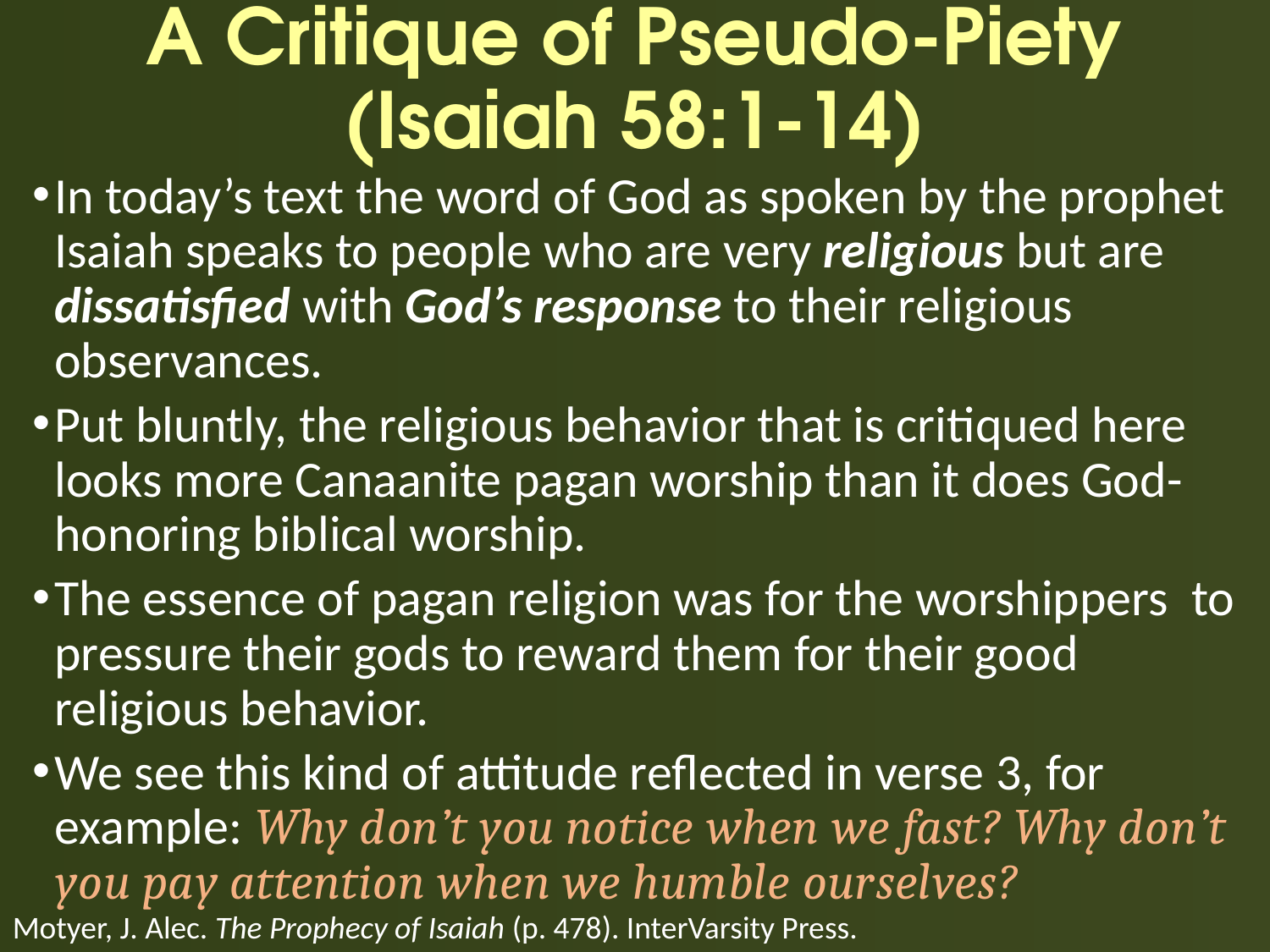

# A Critique of Pseudo-Piety (Isaiah 58:1-14)
In today’s text the word of God as spoken by the prophet Isaiah speaks to people who are very religious but are dissatisfied with God’s response to their religious observances.
Put bluntly, the religious behavior that is critiqued here looks more Canaanite pagan worship than it does God-honoring biblical worship.
The essence of pagan religion was for the worshippers  to pressure their gods to reward them for their good religious behavior.
We see this kind of attitude reflected in verse 3, for example: Why don’t you notice when we fast? Why don’t you pay attention when we humble ourselves?
Motyer, J. Alec. The Prophecy of Isaiah (p. 478). InterVarsity Press.